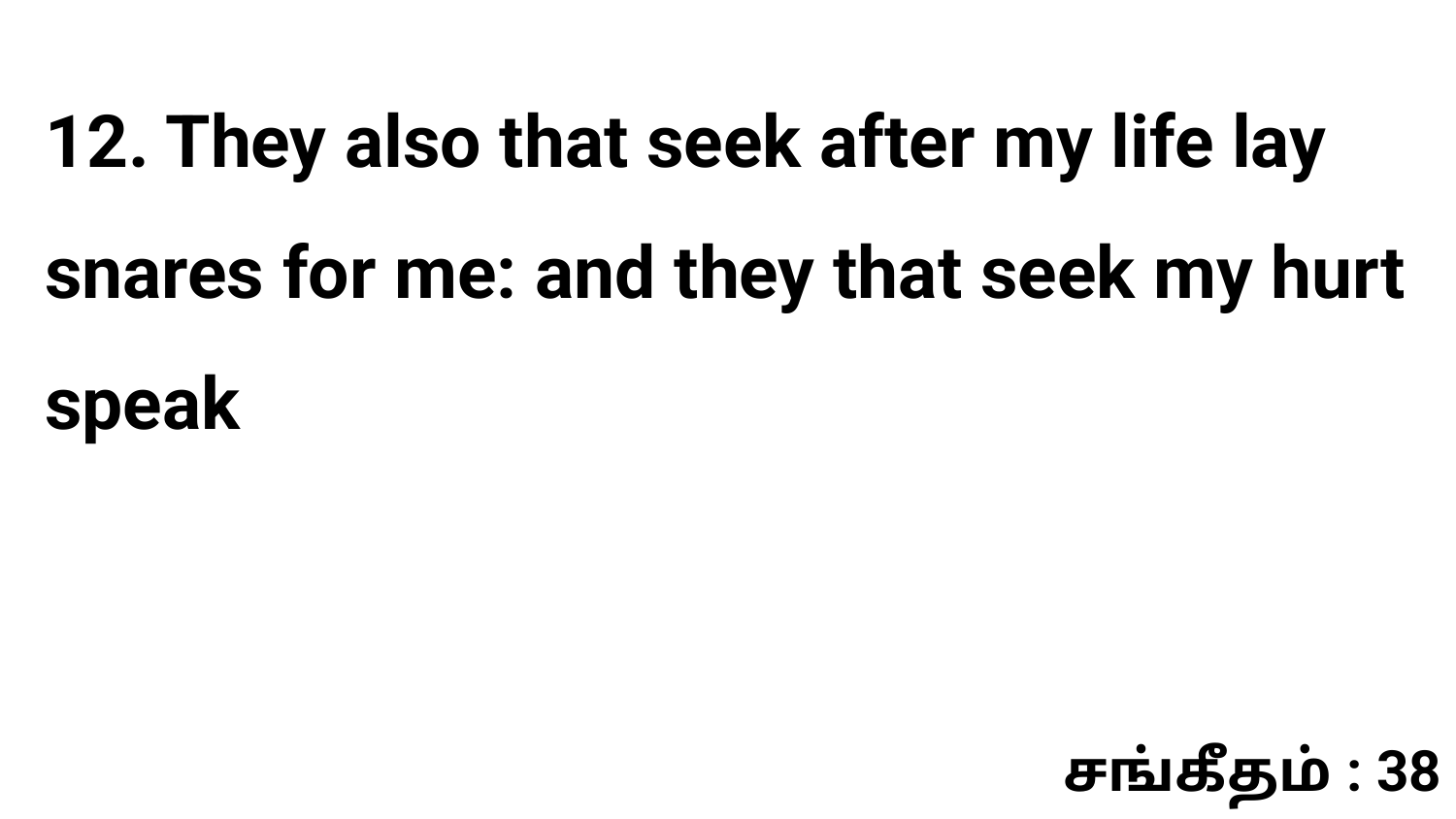

12. They also that seek after my life lay snares for me: and they that seek my hurt speak
சங்கீதம் : 38